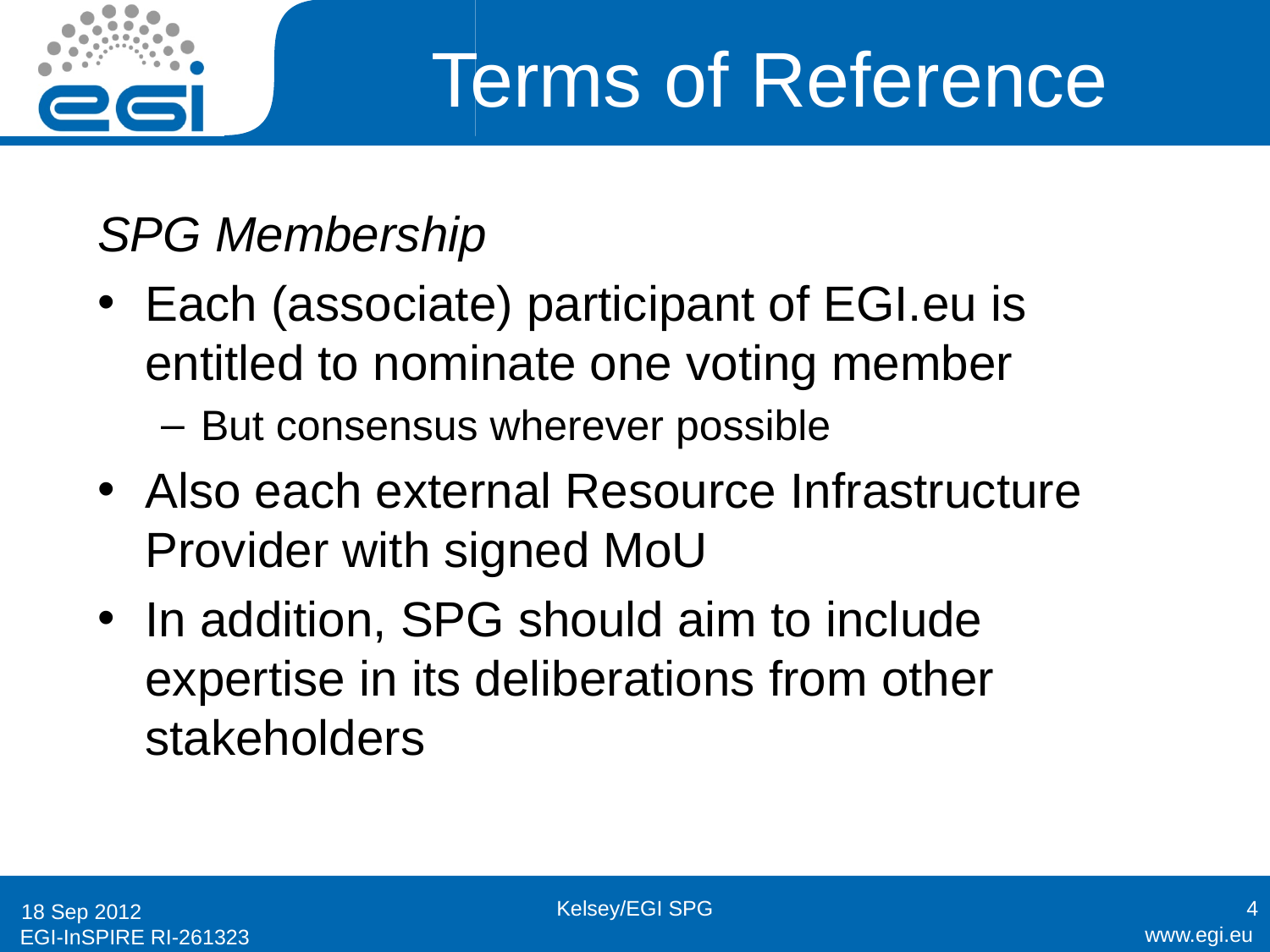

# Terms of Reference
SPG Membership
Each (associate) participant of EGI.eu is entitled to nominate one voting member
But consensus wherever possible
Also each external Resource Infrastructure Provider with signed MoU
In addition, SPG should aim to include expertise in its deliberations from other stakeholders
Kelsey/EGI SPG
4
18 Sep 2012